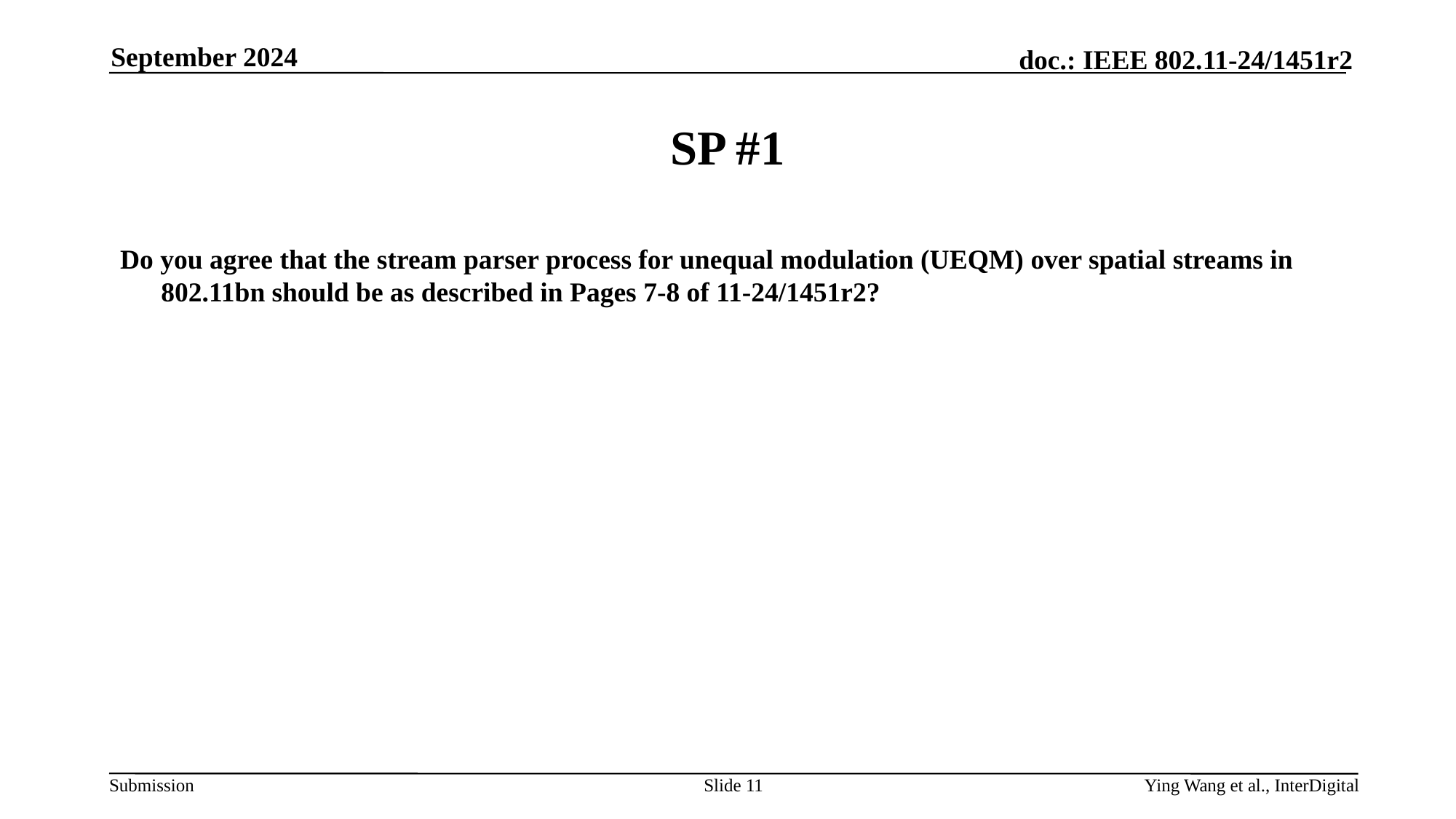

September 2024
# SP #1
Do you agree that the stream parser process for unequal modulation (UEQM) over spatial streams in 802.11bn should be as described in Pages 7-8 of 11-24/1451r2?
Slide 11
Ying Wang et al., InterDigital